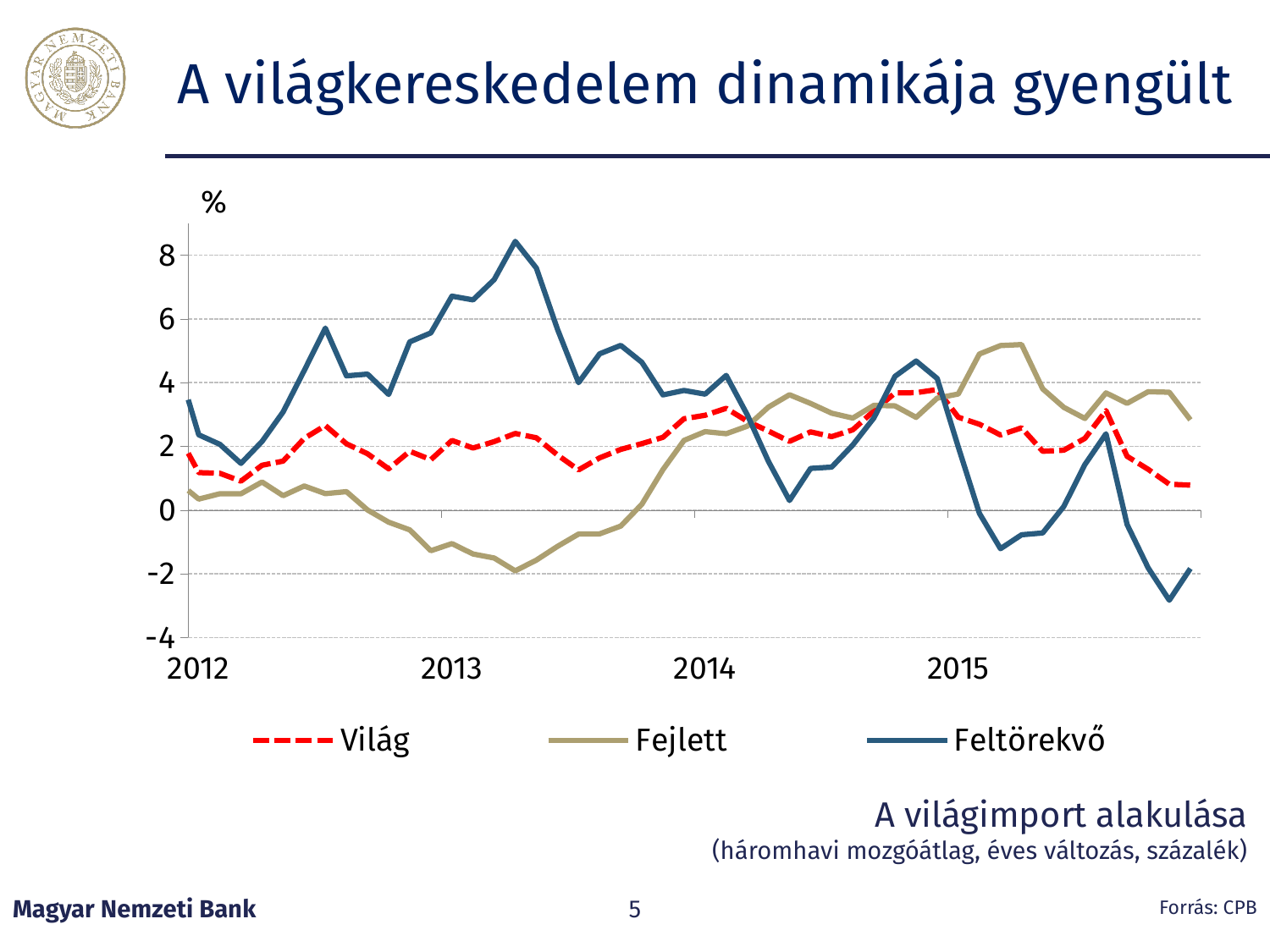

# A világkereskedelem dinamikája gyengült

### Chart

| Category | Világ | Fejlett | Feltörekvő |
|---|---|---|---|
| 40179 | 3.7803565508050383 | -1.8774715695739843 | 13.406551368289414 |
| 40210 | 8.899918865136584 | 2.1103527255209116 | 20.52185183761975 |
| 40238 | 12.363266093385562 | 5.8106790839236595 | 23.469542987941054 |
| 40269 | 14.238052463281647 | 8.578321907248878 | 23.635140127506602 |
| 40299 | 16.26860706805158 | 11.902077725535577 | 23.394199619542604 |
| 40330 | 17.15265422394303 | 15.058697659786276 | 20.435144970754095 |
| 40360 | 17.049411107239948 | 15.991696420784862 | 18.679472832636648 |
| 40391 | 16.164960097285828 | 15.25593937886525 | 17.552905451224234 |
| 40422 | 13.487445441849317 | 12.023493423705006 | 15.734199742948334 |
| 40452 | 12.457935486738322 | 10.946431496600084 | 14.760783106177769 |
| 40483 | 11.208175370514638 | 9.39392872500872 | 13.958231799204029 |
| 40513 | 10.413579744447205 | 8.882508602313479 | 12.700557895787526 |
| 40544 | 10.776636573087544 | 9.345488075801157 | 12.883421402763346 |
| 40575 | 9.921077580971854 | 8.921980431201334 | 11.370009712532465 |
| 40603 | 9.307251111339738 | 7.79842203216181 | 11.498871877506815 |
| 40634 | 7.131363863061566 | 5.831575818212002 | 9.026634613466868 |
| 40664 | 6.232829796705204 | 4.5363427600491235 | 8.743435741353991 |
| 40695 | 4.654445871616829 | 2.560855915208762 | 7.789851129211627 |
| 40725 | 4.171278833140633 | 1.974681006303868 | 7.479826201137769 |
| 40756 | 3.6798120952947926 | 1.38622778590603 | 7.113361032622834 |
| 40787 | 4.419590753444979 | 2.3788870028367057 | 7.451080478782885 |
| 40817 | 4.255909772314652 | 1.8793122336139305 | 7.756420245797727 |
| 40848 | 3.119192885096723 | 1.206289906283203 | 5.902657711192077 |
| 40878 | 2.392774020515361 | 0.8851479379967202 | 4.568440593694348 |
| 40909 | 1.1767687177660378 | 0.3447777390592961 | 2.3631514153175743 |
| 40940 | 1.1551006625045233 | 0.512712120246178 | 2.0662412251643048 |
| 40969 | 0.9080968179538331 | 0.5106805328187818 | 1.4661980112824722 |
| 41000 | 1.4086236922806563 | 0.8808636570391855 | 2.1556190077023984 |
| 41030 | 1.5384079380606437 | 0.45223213066340406 | 3.0836352813941232 |
| 41061 | 2.2516961541687124 | 0.756735373036193 | 4.3819709055781 |
| 41091 | 2.6553922085869317 | 0.5164530041936075 | 5.712076941342261 |
| 41122 | 2.082647449852331 | 0.5786526336827791 | 4.213778663394024 |
| 41153 | 1.7692012333548632 | 0.003448833068958379 | 4.268427405425058 |
| 41183 | 1.2967549362115989 | -0.3788946645884863 | 3.630222642507647 |
| 41214 | 1.8479621927982777 | -0.6207758913258488 | 5.280919924297308 |
| 41244 | 1.5838372247860093 | -1.2743705862724397 | 5.563251031541029 |
| 41275 | 2.1870185371342785 | -1.052628628156242 | 6.715525372181148 |
| 41306 | 1.9491802879675078 | -1.3786274707334485 | 6.597379098975239 |
| 41334 | 2.1499567512662168 | -1.5045390085428494 | 7.233723076515247 |
| 41365 | 2.4063443397748046 | -1.9066454557005414 | 8.434803744067935 |
| 41395 | 2.271746564017647 | -1.5693498400976296 | 7.5967186097281285 |
| 41426 | 1.731222984079011 | -1.1399843035447361 | 5.680512413444333 |
| 41456 | 1.2626753718598707 | -0.752650936368866 | 4.001158885565829 |
| 41487 | 1.6402182549905717 | -0.7471705051391666 | 4.905101579975877 |
| 41518 | 1.9048189554598167 | -0.5013036522485947 | 5.17111588741821 |
| 41548 | 2.088141767557076 | 0.18274165522534247 | 4.638902360375582 |
| 41579 | 2.2854883493448597 | 1.2714318976007348 | 3.616560210590663 |
| 41609 | 2.869067436744203 | 2.1882992379784127 | 3.755491863488473 |
| 41640 | 2.9765540665277683 | 2.4642887566213716 | 3.640494191384306 |
| 41671 | 3.1968100776292374 | 2.398590771751415 | 4.228319521182897 |
| 41699 | 2.7905233824444338 | 2.6342305548963623 | 2.99022519123055 |
| 41730 | 2.481301377159852 | 3.231964949952598 | 1.5321310773139345 |
| 41760 | 2.1575752031590696 | 3.6212240391793955 | 0.3013513739809923 |
| 41791 | 2.4565412752104265 | 3.3482863568109735 | 1.309125272613926 |
| 41821 | 2.306525192420409 | 3.043426046359315 | 1.3509726925506698 |
| 41852 | 2.5211532964286363 | 2.8886932513672434 | 2.0456041937935368 |
| 41883 | 3.115901365772018 | 3.289116541767953 | 2.893445041291187 |
| 41913 | 3.678258586332845 | 3.271756093449696 | 4.199269070928651 |
| 41944 | 3.6858992631610477 | 2.9114572206214433 | 4.679440899030055 |
| 41974 | 3.784240764219632 | 3.5143086631165517 | 4.130408882921316 |
| 42005 | 2.9156729315505885 | 3.6448240844219555 | 1.9813552014446714 |
| 42036 | 2.6960935603769656 | 4.900191506099077 | -0.10217965045681865 |
| 42064 | 2.359476142778533 | 5.164815326839459 | -1.2126316117189617 |
| 42095 | 2.583259269358024 | 5.1955001011029225 | -0.7750655929867918 |
| 42125 | 1.8482358314712712 | 3.806818834594509 | -0.7178865643572578 |
| 42156 | 1.879805777976003 | 3.2260169958883296 | 0.11275878481981749 |
| 42186 | 2.252035302869217 | 2.875766254162528 | 1.4297260869981443 |
| 42217 | 3.1228209521227797 | 3.6799268621924455 | 2.3960426977267986 |
| 42248 | 1.6894754290935623 | 3.3519660863159544 | -0.4538340550792128 |
| 42278 | 1.2799010109563653 | 3.7172046955577116 | -1.816161953264995 |
| 42309 | 0.812948933534301 | 3.700222985906308 | -2.8286112448355567 |
| 42339 | 0.7823219041038385 | 2.83469566202848 | -1.8341242287757495 |
A világimport alakulása
(háromhavi mozgóátlag, éves változás, százalék)
Forrás: CPB
Magyar Nemzeti Bank
5